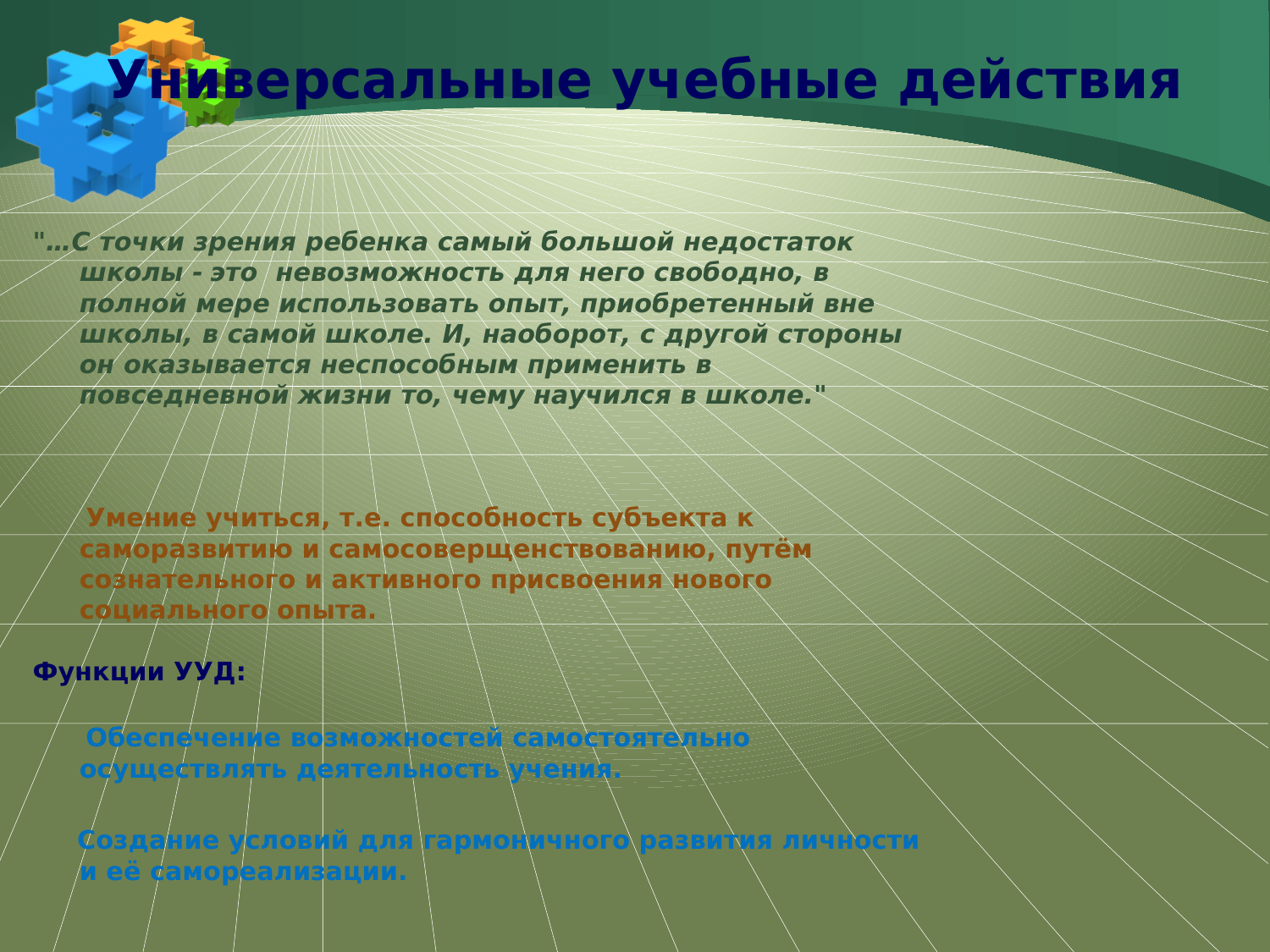

# Универсальные учебные действия

"…С точки зрения ребенка самый большой недостаток школы - это  невозможность для него свободно, в полной мере использовать опыт, приобретенный вне школы, в самой школе. И, наоборот, с другой стороны он оказывается неспособным применить в повседневной жизни то, чему научился в школе."

      Умение учиться, т.е. способность субъекта к саморазвитию и самосоверщенствованию, путём сознательного и активного присвоения нового социального опыта.

Функции УУД:

      Обеспечение возможностей самостоятельно осуществлять деятельность учения.

     Создание условий для гармоничного развития личности и её самореализации.